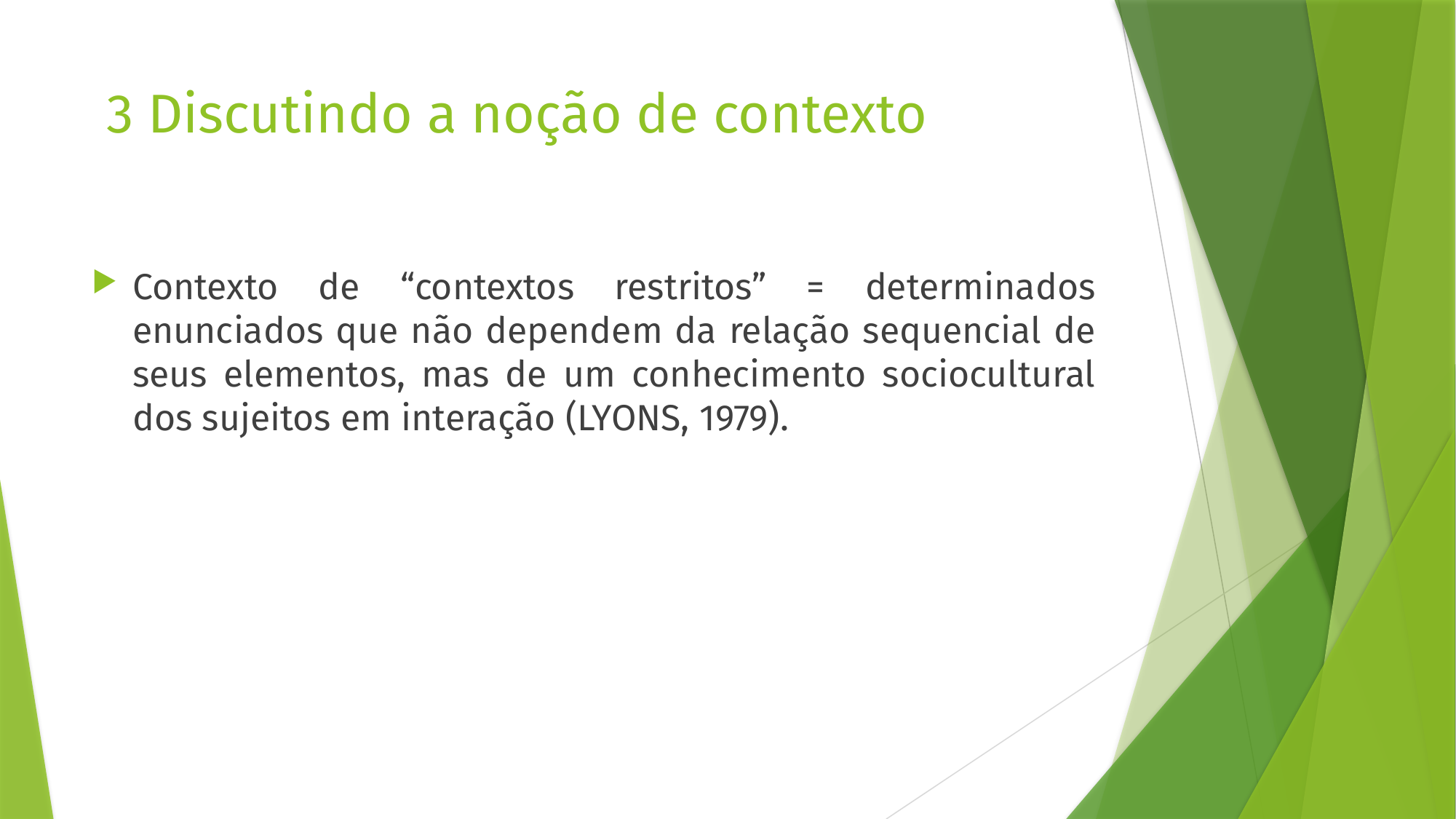

# 3 Discutindo a noção de contexto
Contexto de “contextos restritos” = determinados enunciados que não dependem da relação sequencial de seus elementos, mas de um conhecimento sociocultural dos sujeitos em interação (LYONS, 1979).